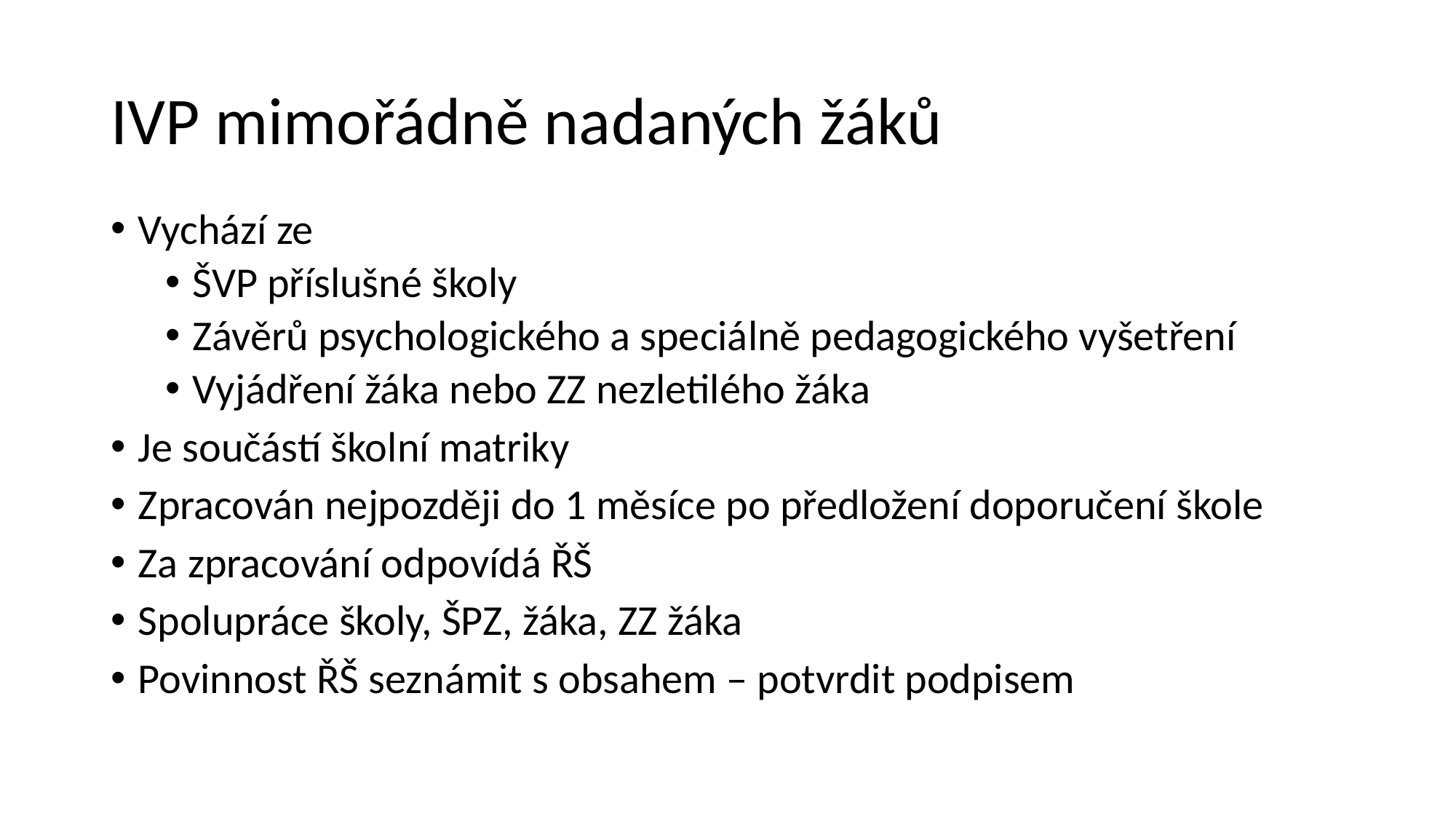

# IVP mimořádně nadaných žáků
Vychází ze
ŠVP příslušné školy
Závěrů psychologického a speciálně pedagogického vyšetření
Vyjádření žáka nebo ZZ nezletilého žáka
Je součástí školní matriky
Zpracován nejpozději do 1 měsíce po předložení doporučení škole
Za zpracování odpovídá ŘŠ
Spolupráce školy, ŠPZ, žáka, ZZ žáka
Povinnost ŘŠ seznámit s obsahem – potvrdit podpisem